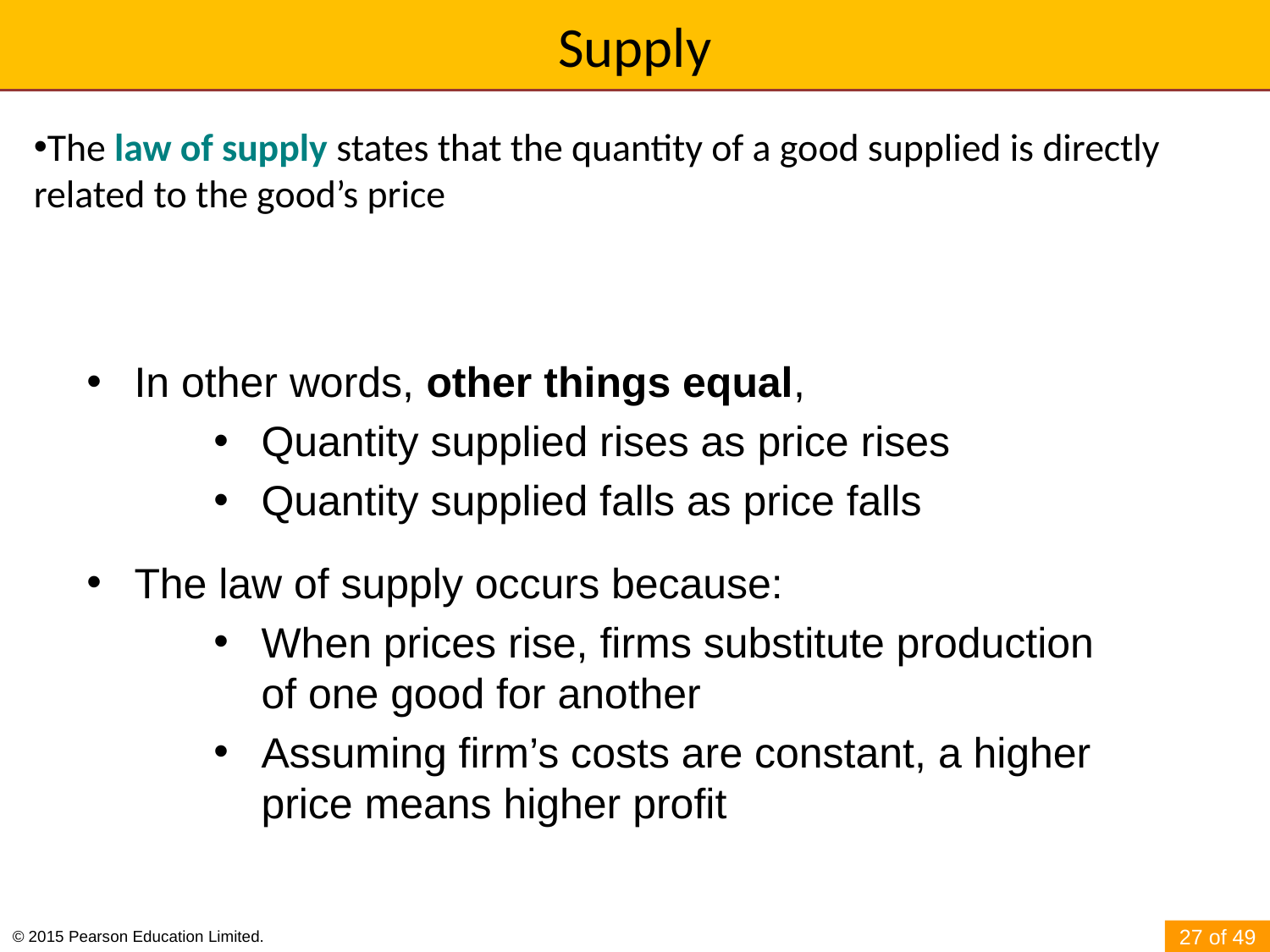

# Supply
The law of supply states that the quantity of a good supplied is directly related to the good’s price
In other words, other things equal,
Quantity supplied rises as price rises
Quantity supplied falls as price falls
The law of supply occurs because:
When prices rise, firms substitute production of one good for another
Assuming firm’s costs are constant, a higher price means higher profit